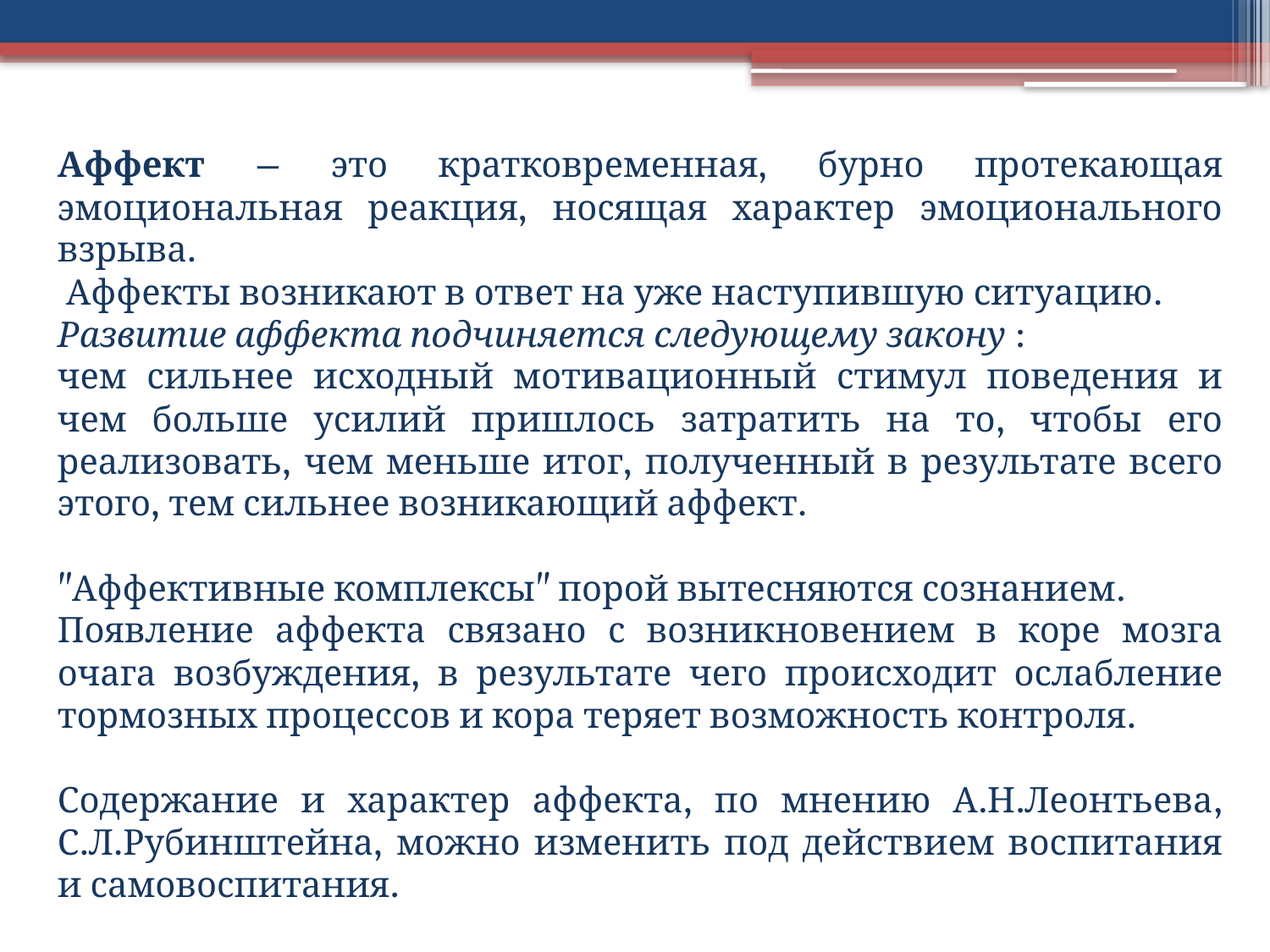

Аффект – это кратковременная, бурно протекающая эмоциональная реакция, носящая характер эмоционального взрыва.
 Аффекты возникают в ответ на уже наступившую ситуацию.
Развитие аффекта подчиняется следующему закону :
чем сильнее исходный мотивационный стимул поведения и чем больше усилий пришлось затратить на то, чтобы его реализовать, чем меньше итог, полученный в результате всего этого, тем сильнее возникающий аффект.

"Аффективные комплексы" порой вытесняются сознанием.
Появление аффекта связано с возникновением в коре мозга очага возбуждения, в результате чего происходит ослабление тормозных процессов и кора теряет возможность контроля.

Содержание и характер аффекта, по мнению А.Н.Леонтьева, С.Л.Рубинштейна, можно изменить под действием воспитания и самовоспитания.